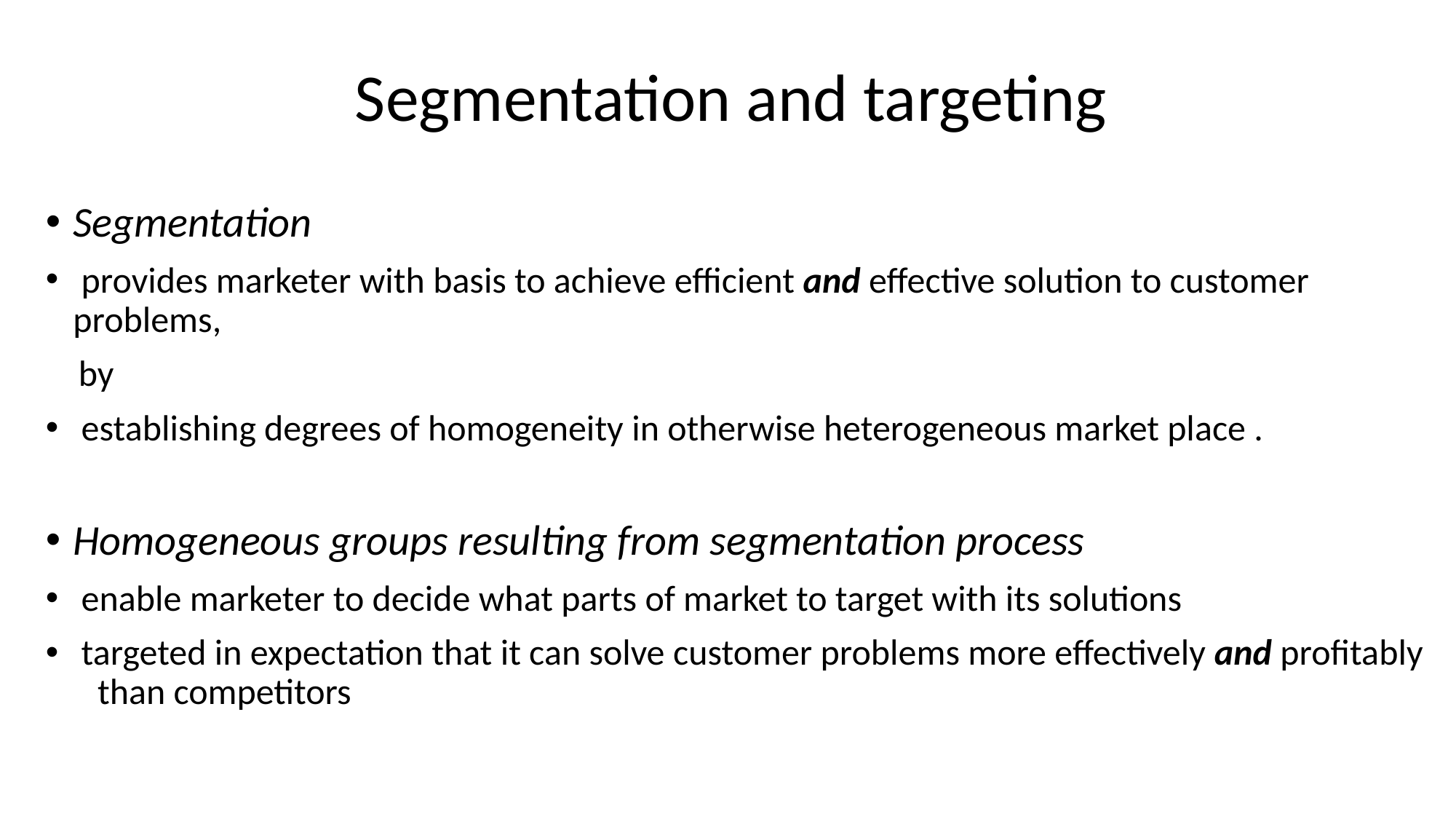

Segmentation and targeting
Segmentation
 provides marketer with basis to achieve efficient and effective solution to customer problems,
    by
 establishing degrees of homogeneity in otherwise heterogeneous market place .

Homogeneous groups resulting from segmentation process
 enable marketer to decide what parts of market to target with its solutions
 targeted in expectation that it can solve customer problems more effectively and profitably      than competitors